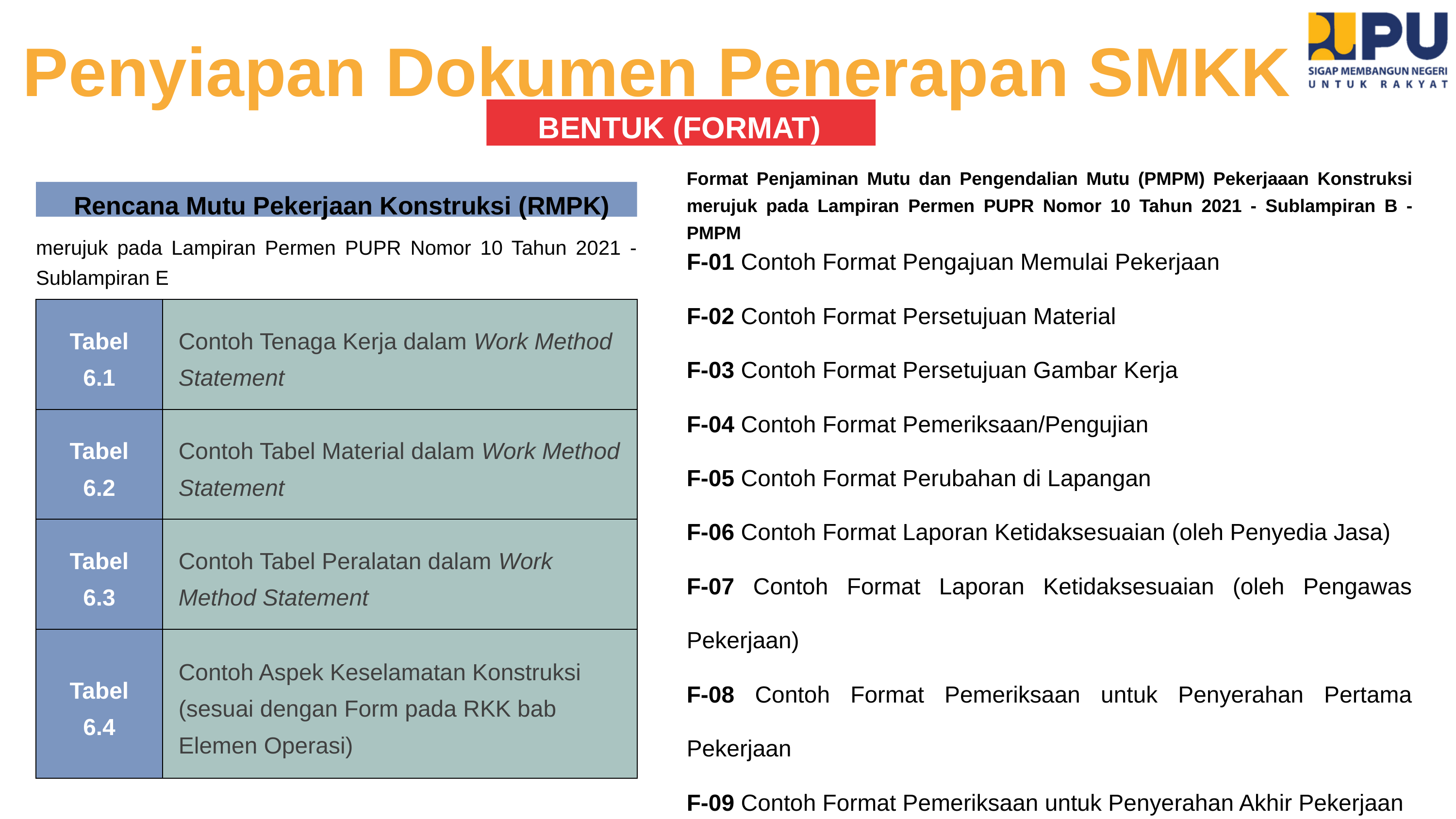

Penyiapan Dokumen Penerapan SMKK
BENTUK (FORMAT)
Format Penjaminan Mutu dan Pengendalian Mutu (PMPM) Pekerjaaan Konstruksi merujuk pada Lampiran Permen PUPR Nomor 10 Tahun 2021 - Sublampiran B - PMPM

Rencana Mutu Pekerjaan Konstruksi (RMPK)
F-01 Contoh Format Pengajuan Memulai Pekerjaan
F-02 Contoh Format Persetujuan Material
F-03 Contoh Format Persetujuan Gambar Kerja
F-04 Contoh Format Pemeriksaan/Pengujian
F-05 Contoh Format Perubahan di Lapangan
F-06 Contoh Format Laporan Ketidaksesuaian (oleh Penyedia Jasa)
F-07 Contoh Format Laporan Ketidaksesuaian (oleh Pengawas Pekerjaan)
F-08 Contoh Format Pemeriksaan untuk Penyerahan Pertama Pekerjaan
F-09 Contoh Format Pemeriksaan untuk Penyerahan Akhir Pekerjaan
Contoh Daftar Simak Pengajuan Permohonan Hasil Akhir Pekerjaan
merujuk pada Lampiran Permen PUPR Nomor 10 Tahun 2021 - Sublampiran E
| Tabel 6.1 | Contoh Tenaga Kerja dalam Work Method Statement |
| --- | --- |
| Tabel 6.2 | Contoh Tabel Material dalam Work Method Statement |
| Tabel 6.3 | Contoh Tabel Peralatan dalam Work Method Statement |
| Tabel 6.4 | Contoh Aspek Keselamatan Konstruksi (sesuai dengan Form pada RKK bab Elemen Operasi) |